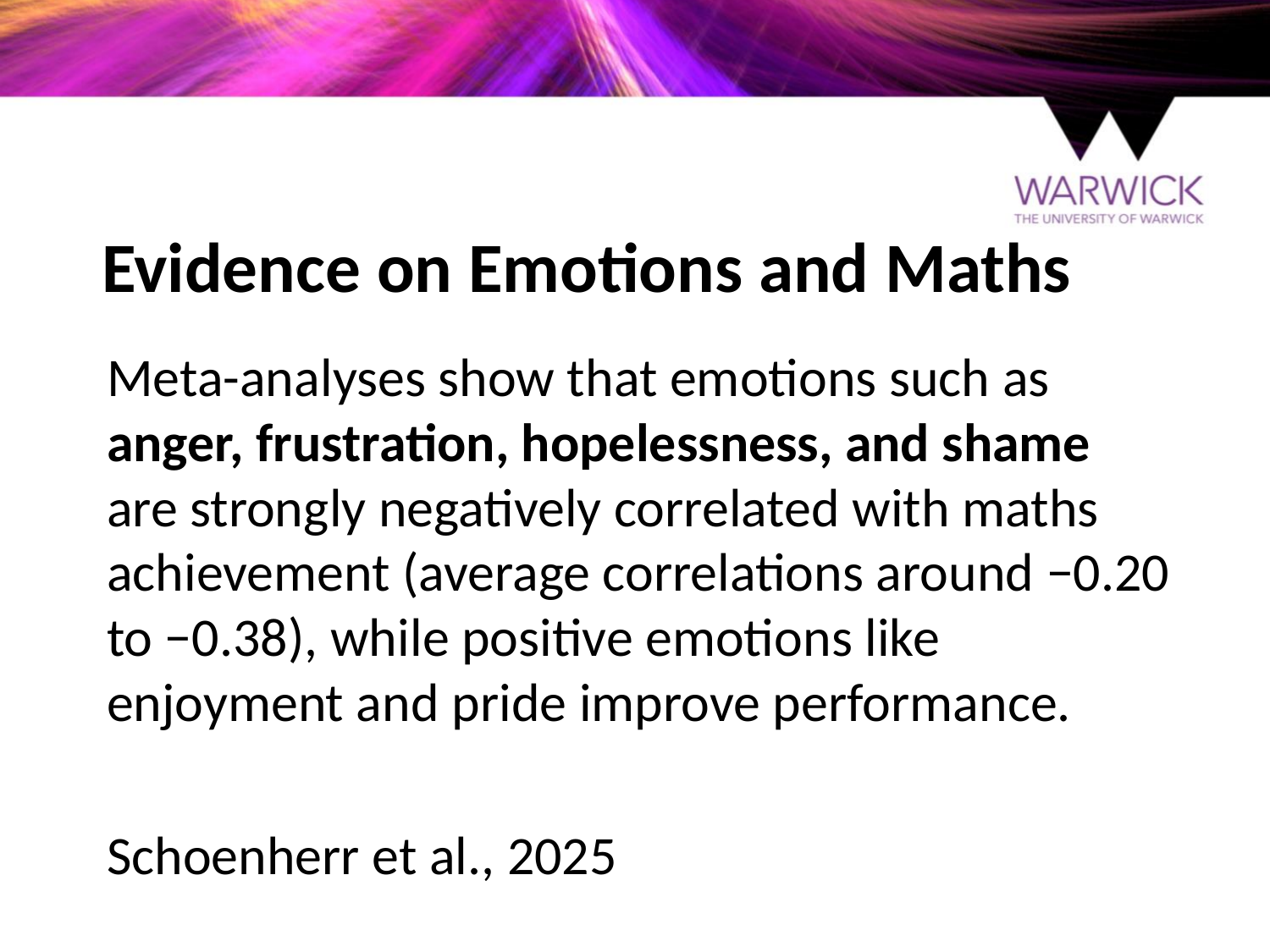

# Evidence on Emotions and Maths
Meta-analyses show that emotions such as anger, frustration, hopelessness, and shame are strongly negatively correlated with maths achievement (average correlations around −0.20 to −0.38), while positive emotions like enjoyment and pride improve performance.

Schoenherr et al., 2025